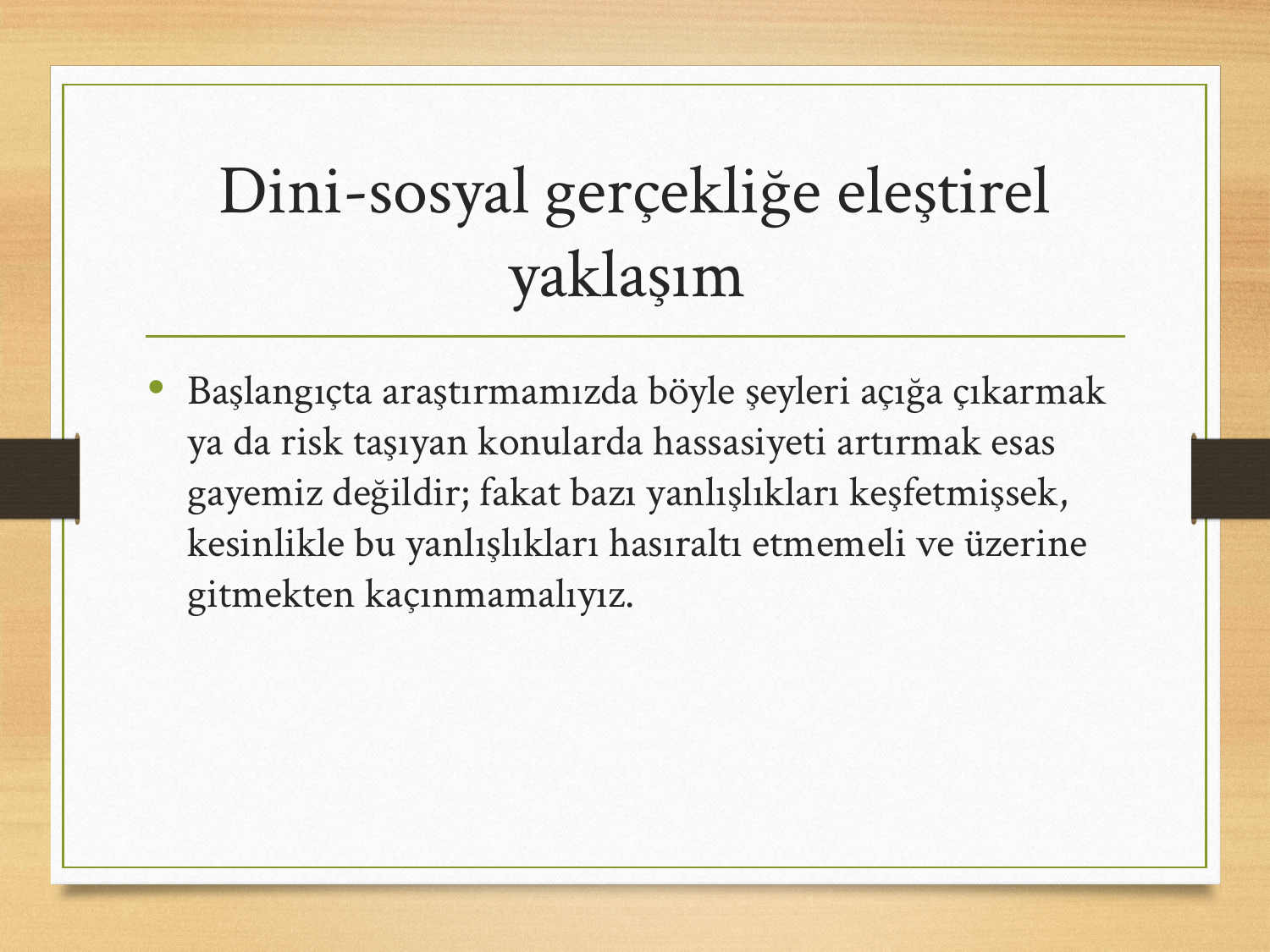

# Dini-sosyal gerçekliğe eleştirel yaklaşım
Başlangıçta araştırmamızda böyle şeyleri açığa çıkarmak ya da risk taşıyan konularda hassasiyeti artırmak esas gayemiz değildir; fakat bazı yanlışlıkları keşfetmişsek, kesinlikle bu yanlışlıkları hasıraltı etmemeli ve üzerine gitmekten kaçınmamalıyız.